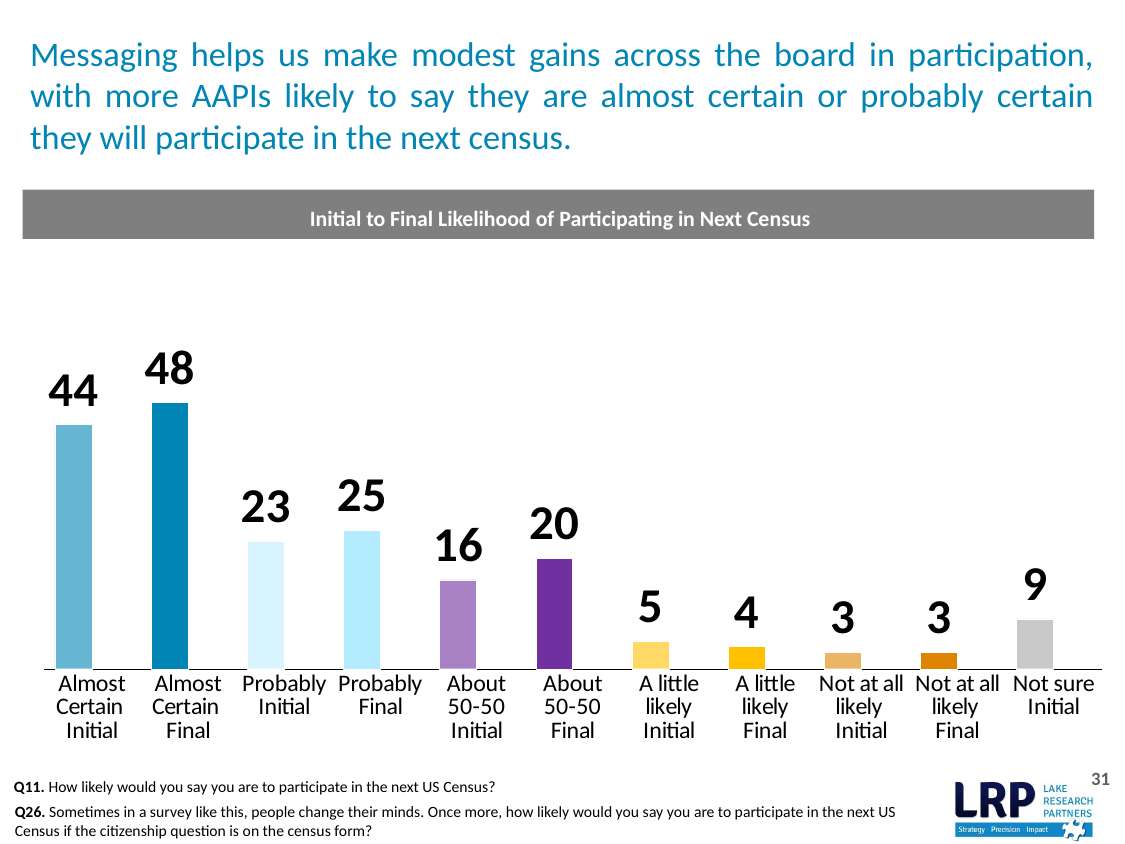

# Messaging helps us make modest gains across the board in participation, with more AAPIs likely to say they are almost certain or probably certain they will participate in the next census.

Initial to Final Likelihood of Participating in Next Census

### Chart

| Category |  |  |
|---|---|---|
| Almost Certain
Initial | 44.0 | None |
| Almost Certain
Final | 48.0 | None |
| Probably Initial | 23.0 | None |
| Probably Final | 25.0 | None |
| About 50-50 Initial | 16.0 | None |
| About 50-50 Final | 20.0 | None |
| A little likely Initial | 5.0 | None |
| A little likely Final | 4.0 | None |
| Not at all likely
Initial | 3.0 | None |
| Not at all likely
Final | 3.0 | None |
| Not sure Initial | 9.0 | None |
31
Q11. How likely would you say you are to participate in the next US Census?
Q26. Sometimes in a survey like this, people change their minds. Once more, how likely would you say you are to participate in the next US Census if the citizenship question is on the census form?